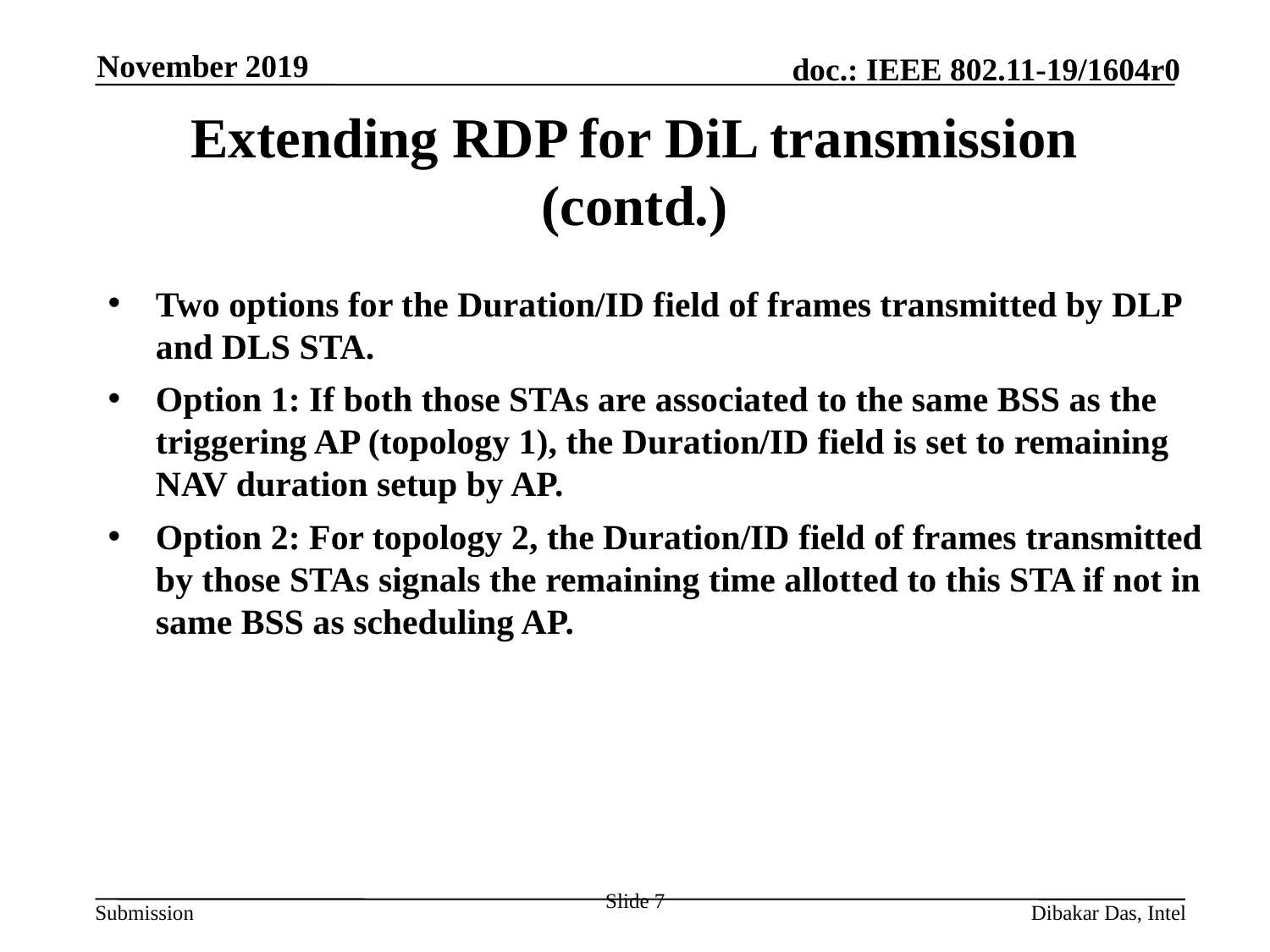

November 2019
# Extending RDP for DiL transmission (contd.)
Two options for the Duration/ID field of frames transmitted by DLP and DLS STA.
Option 1: If both those STAs are associated to the same BSS as the triggering AP (topology 1), the Duration/ID field is set to remaining NAV duration setup by AP.
Option 2: For topology 2, the Duration/ID field of frames transmitted by those STAs signals the remaining time allotted to this STA if not in same BSS as scheduling AP.
Slide 7
Dibakar Das, Intel